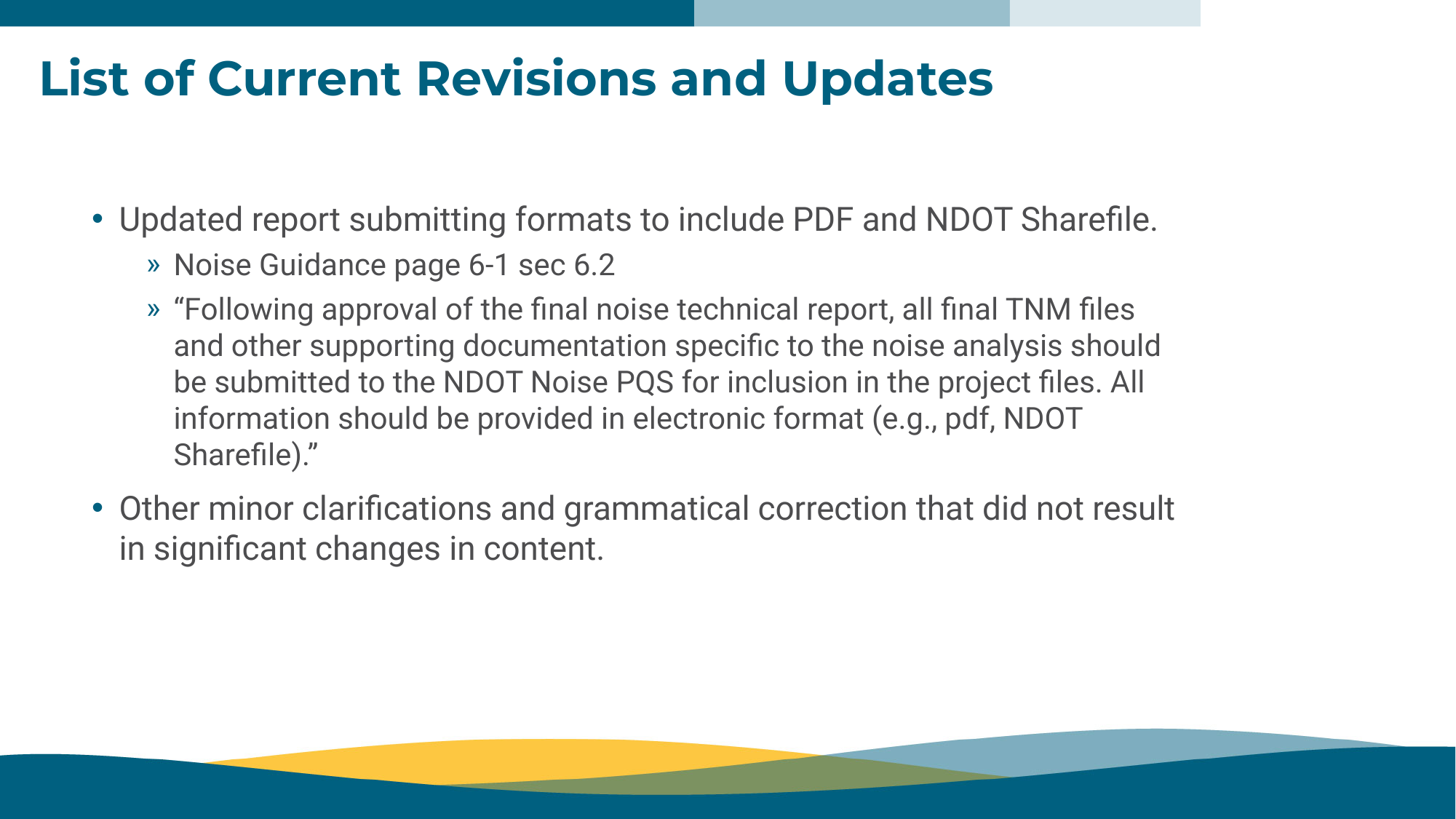

# List of Current Revisions and Updates
Updated report submitting formats to include PDF and NDOT Sharefile.
Noise Guidance page 6-1 sec 6.2
“Following approval of the final noise technical report, all final TNM files and other supporting documentation specific to the noise analysis should be submitted to the NDOT Noise PQS for inclusion in the project files. All information should be provided in electronic format (e.g., pdf, NDOT Sharefile).”
Other minor clarifications and grammatical correction that did not result in significant changes in content.